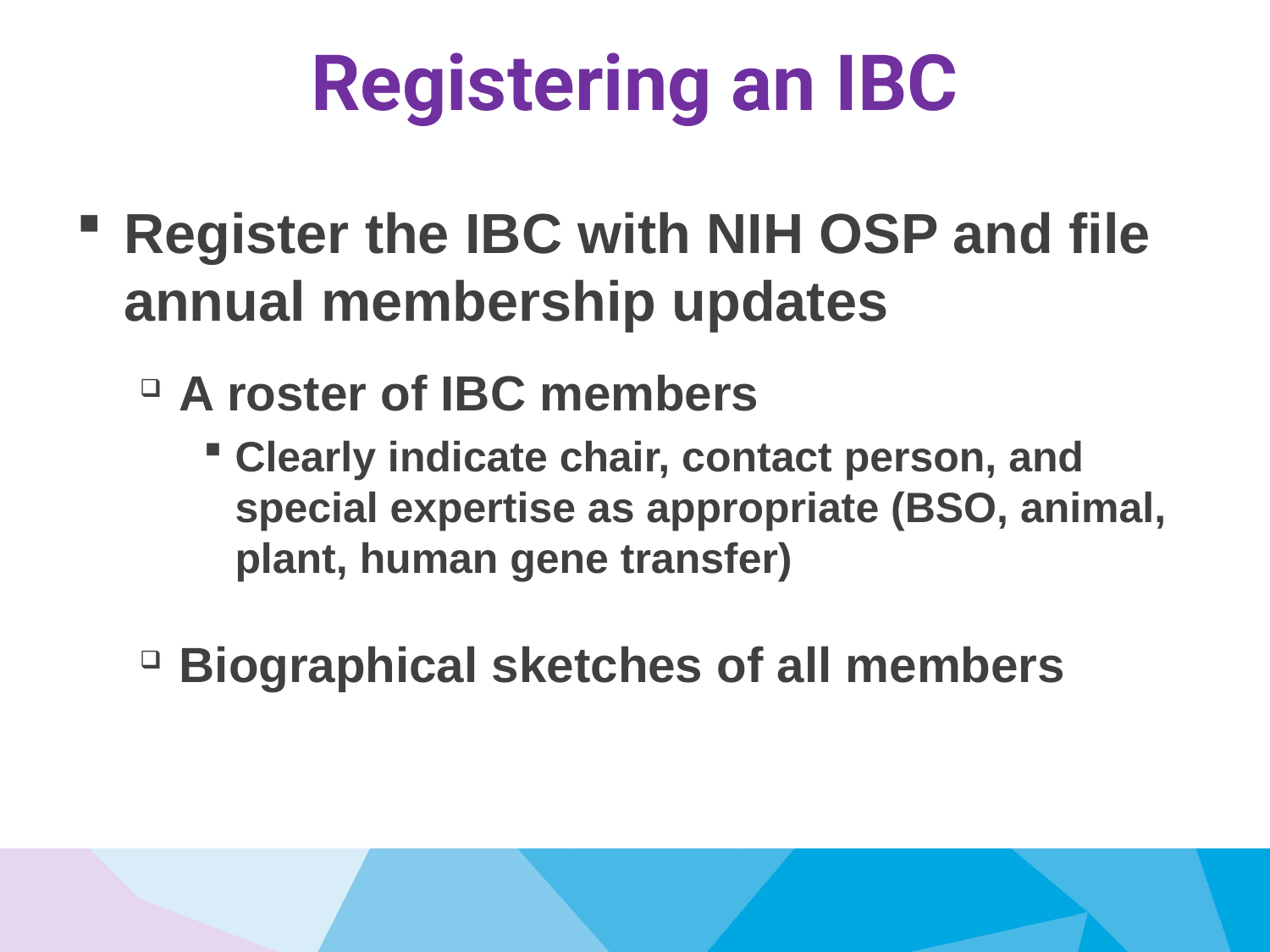

# Registering an IBC
Register the IBC with NIH OSP and file annual membership updates

A roster of IBC members
Clearly indicate chair, contact person, and special expertise as appropriate (BSO, animal, plant, human gene transfer)

Biographical sketches of all members